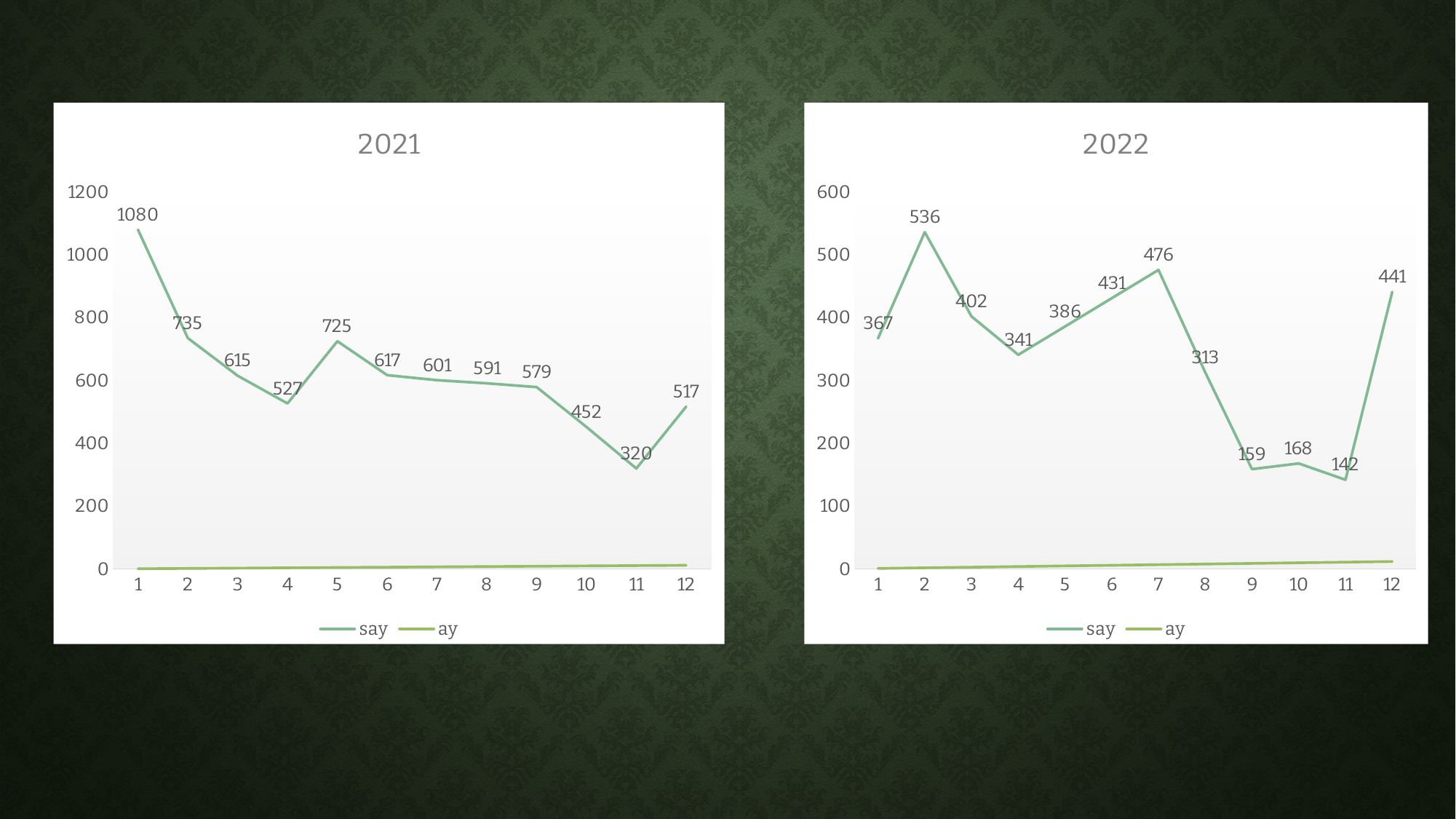

### Chart: 2021

| Category | say | ay |
|---|---|---|
| 1 | 1080.0 | 1.0 |
| 2 | 735.0 | 2.0 |
| 3 | 615.0 | 3.0 |
| 4 | 527.0 | 4.0 |
| 5 | 725.0 | 5.0 |
| 6 | 617.0 | 6.0 |
| 7 | 601.0 | 7.0 |
| 8 | 591.0 | 8.0 |
| 9 | 579.0 | 9.0 |
| 10 | 452.0 | 10.0 |
| 11 | 320.0 | 11.0 |
| 12 | 517.0 | 12.0 |

### Chart: 2022

| Category | say | ay |
|---|---|---|
| 1 | 367.0 | 1.0 |
| 2 | 536.0 | 2.0 |
| 3 | 402.0 | 3.0 |
| 4 | 341.0 | 4.0 |
| 5 | 386.0 | 5.0 |
| 6 | 431.0 | 6.0 |
| 7 | 476.0 | 7.0 |
| 8 | 313.0 | 8.0 |
| 9 | 159.0 | 9.0 |
| 10 | 168.0 | 10.0 |
| 11 | 142.0 | 11.0 |
| 12 | 441.0 | 12.0 |